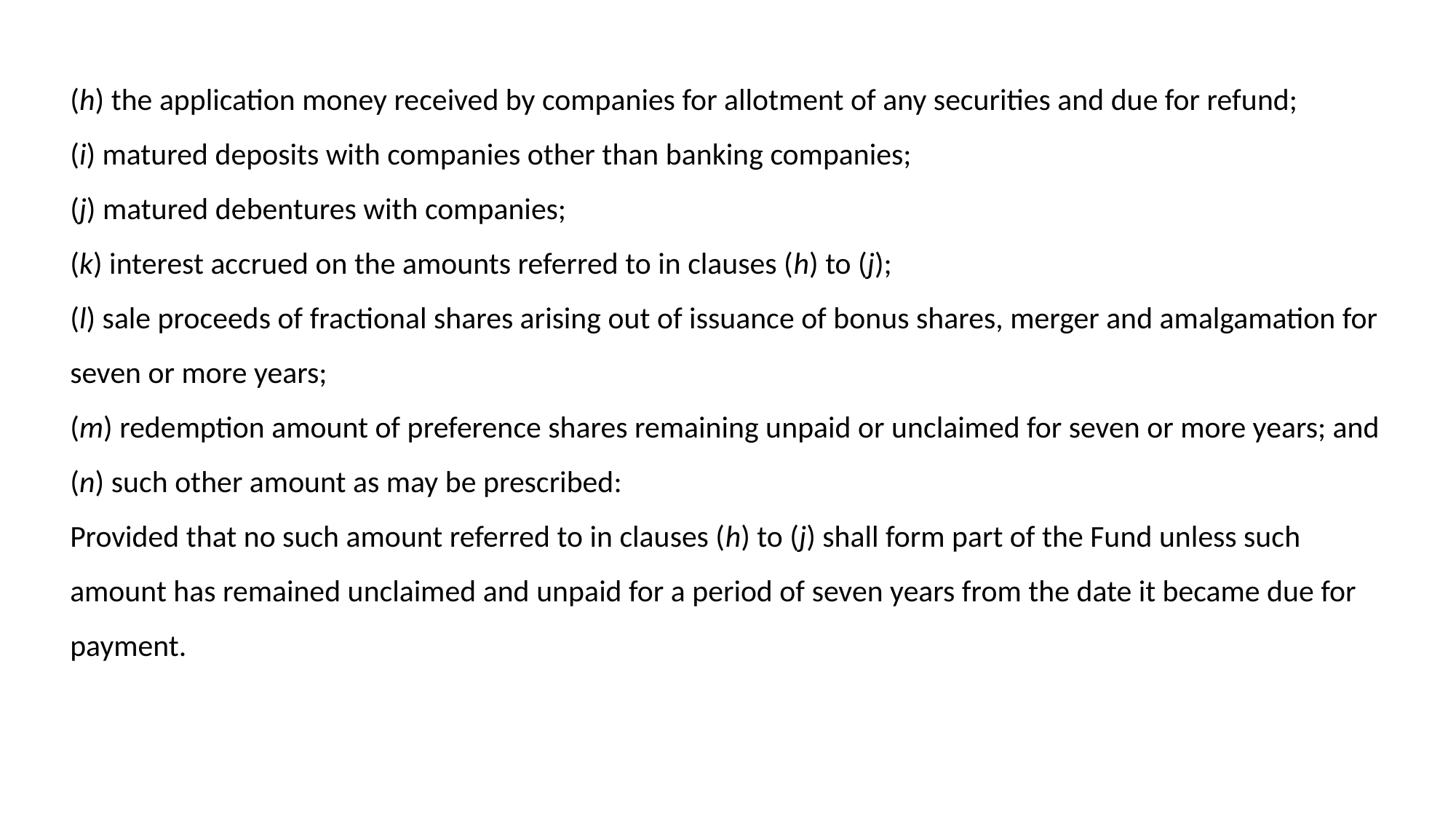

(h) the application money received by companies for allotment of any securities and due for refund;
(i) matured deposits with companies other than banking companies;
(j) matured debentures with companies;
(k) interest accrued on the amounts referred to in clauses (h) to (j);
(l) sale proceeds of fractional shares arising out of issuance of bonus shares, merger and amalgamation for seven or more years;
(m) redemption amount of preference shares remaining unpaid or unclaimed for seven or more years; and
(n) such other amount as may be prescribed:
Provided that no such amount referred to in clauses (h) to (j) shall form part of the Fund unless such amount has remained unclaimed and unpaid for a period of seven years from the date it became due for payment.